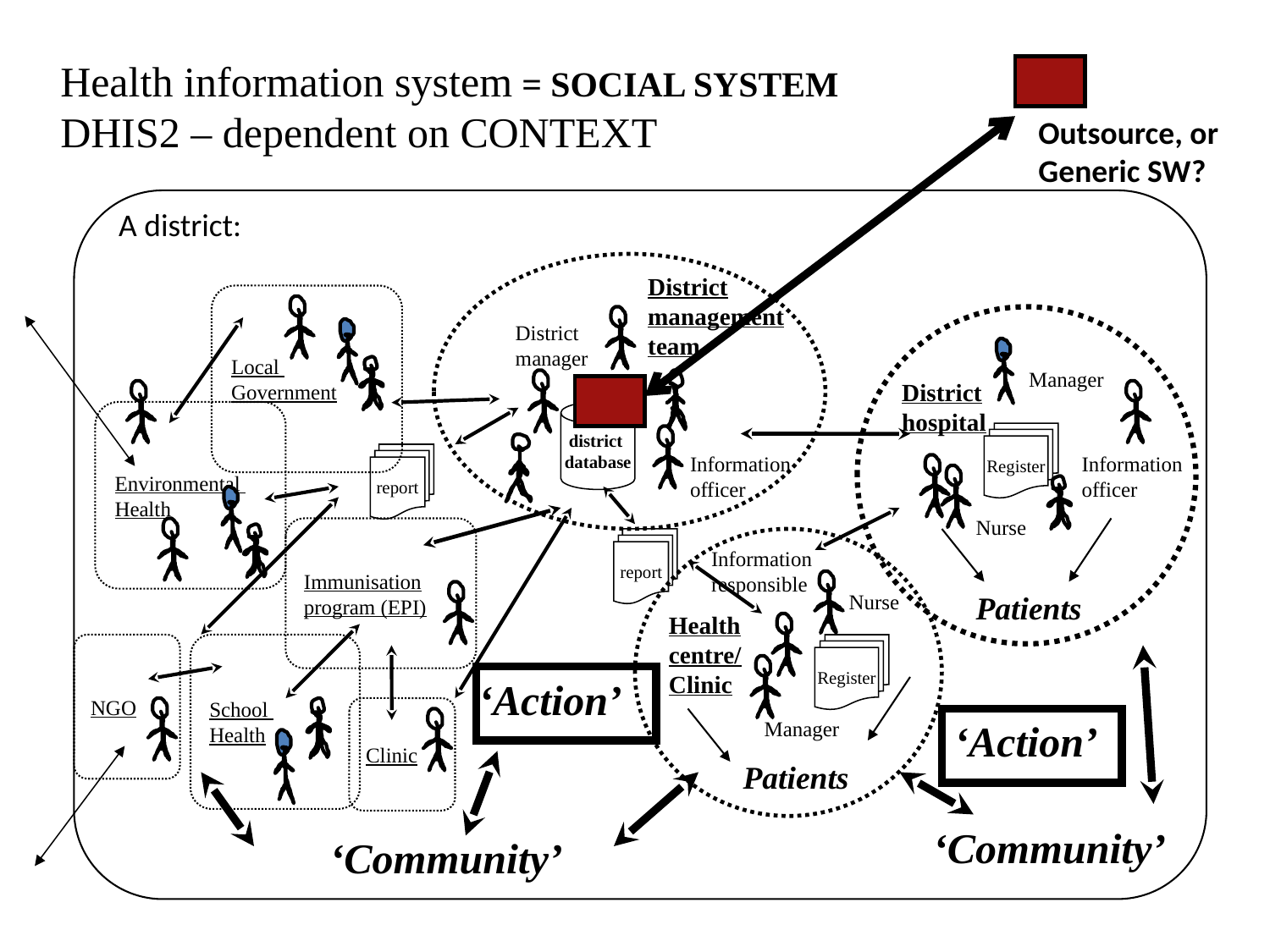

Health information system = SOCIAL SYSTEM
DHIS2 – dependent on CONTEXT

Outsource, or
Generic SW?

A district:

District management team
Local
Government

District
manager

Manager

District hospital

Environmental
Health
district
database

Register

report
Information
officer

Information
officer

Nurse

Immunisation
program (EPI)

report

Information
responsible

Nurse
Patients
Health centre/
Clinic

NGO
School
Health
Register

‘Action’

Clinic

Manager
‘Action’

Patients

‘Community’
‘Community’